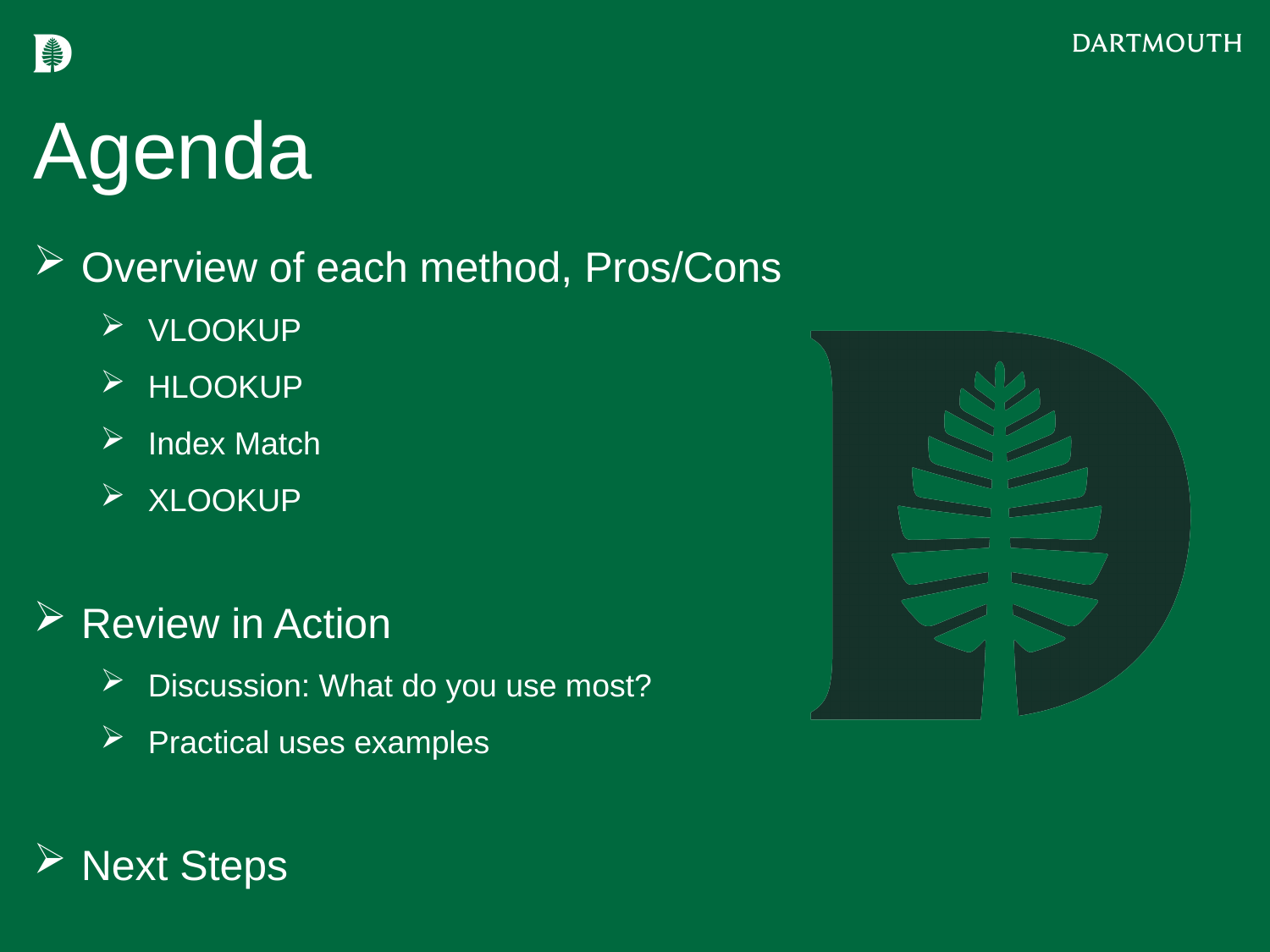

# Agenda
Overview of each method, Pros/Cons
VLOOKUP
HLOOKUP
Index Match
XLOOKUP

Review in Action
Discussion: What do you use most?
Practical uses examples

Next Steps